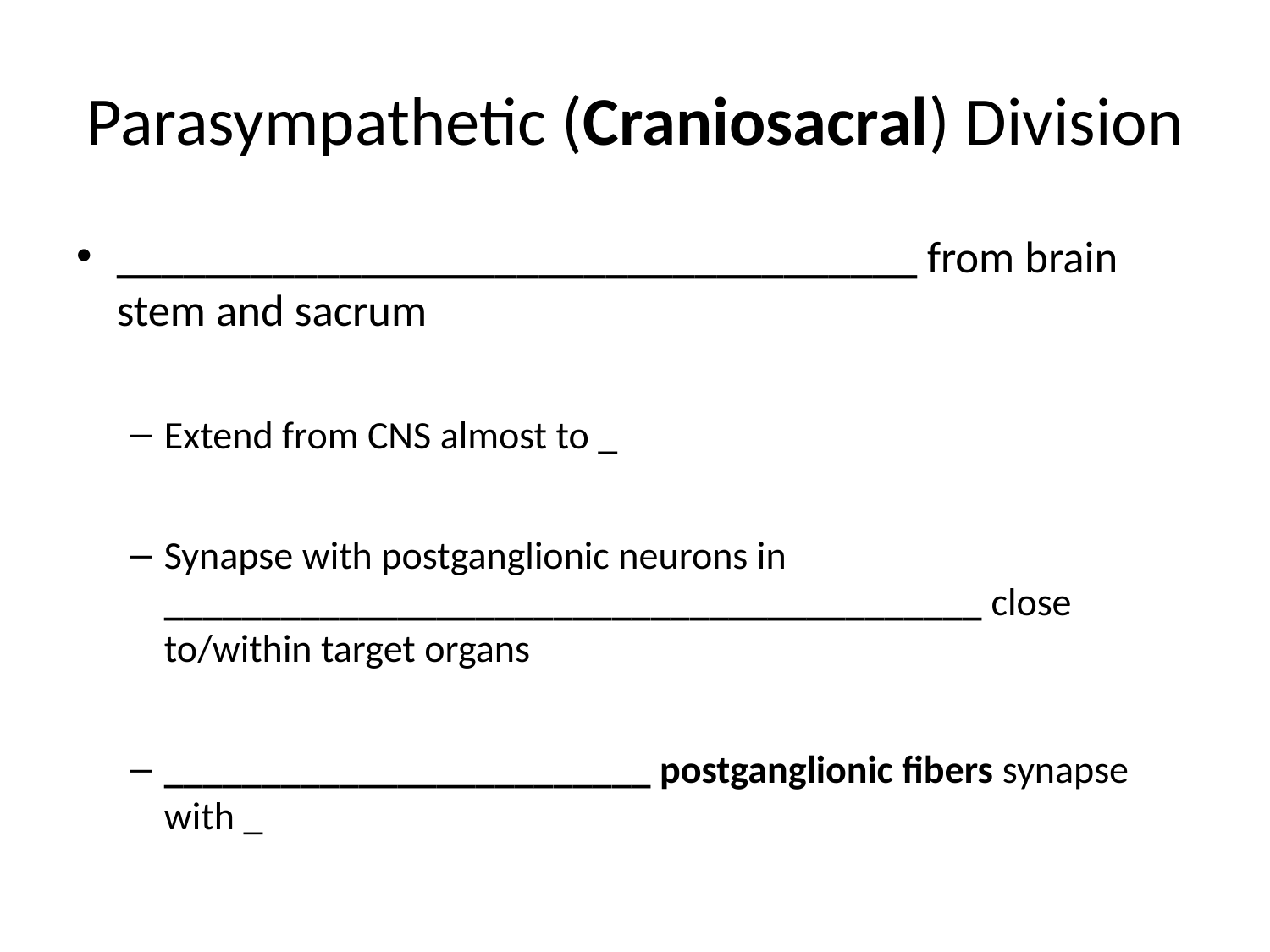

# Parasympathetic (Craniosacral) Division
____________________________________ from brain stem and sacrum

Extend from CNS almost to _

Synapse with postganglionic neurons in __________________________________________ close to/within target organs

_________________________ postganglionic fibers synapse with _